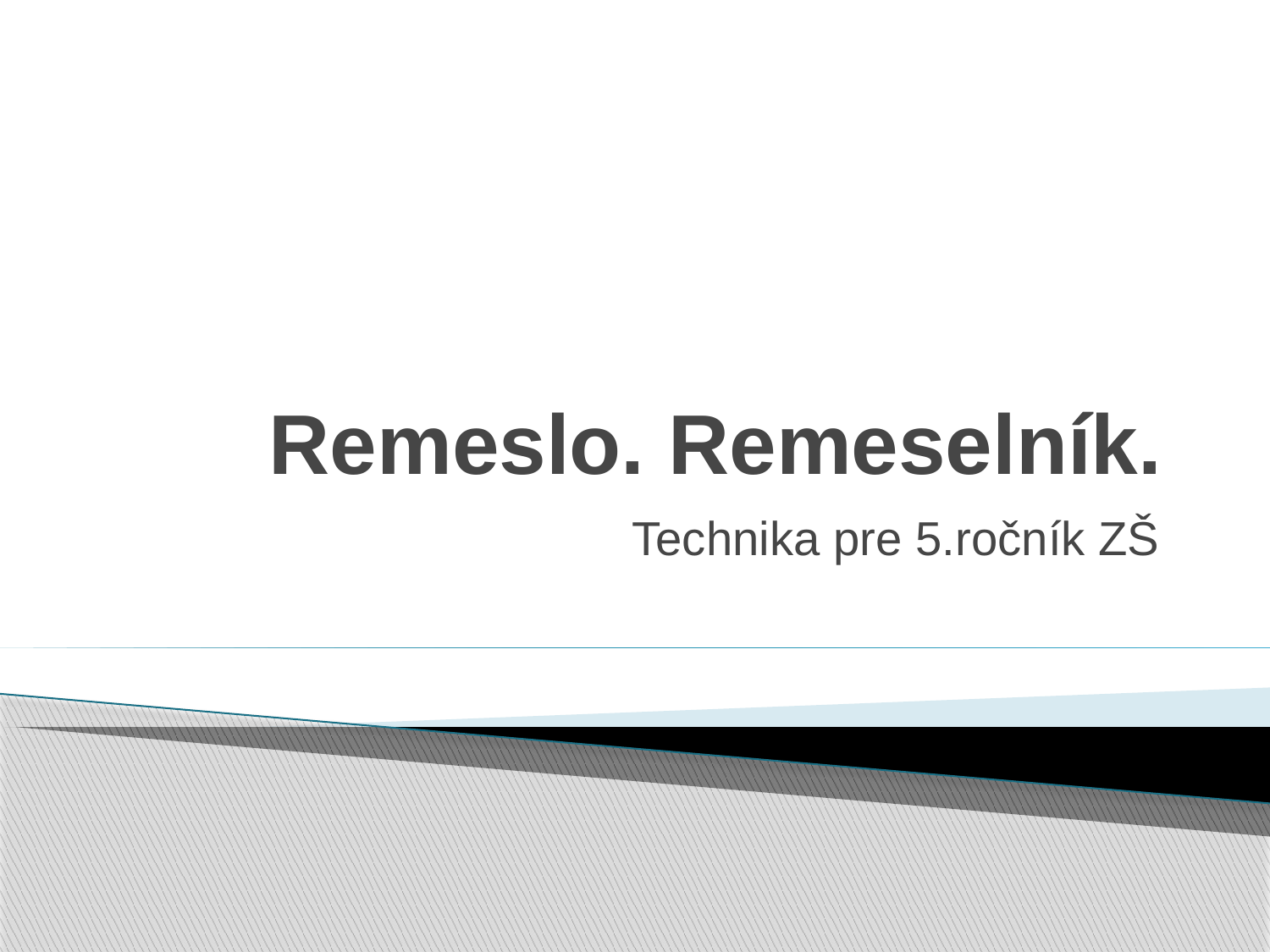

# Remeslo. Remeselník.
Technika pre 5.ročník ZŠ